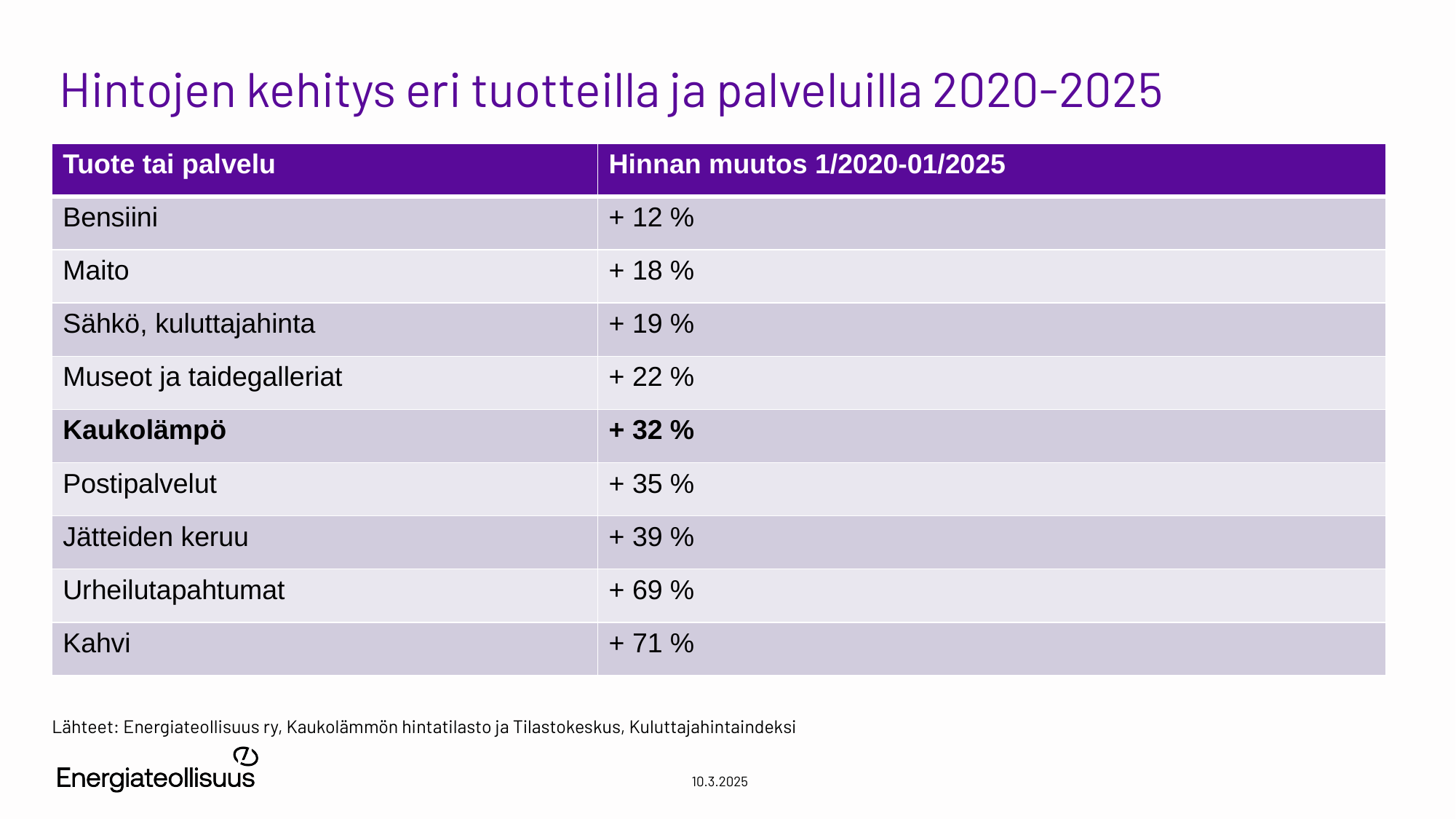

# Hintojen kehitys eri tuotteilla ja palveluilla 2020-2025
| Tuote tai palvelu | Hinnan muutos 1/2020-01/2025 |
| --- | --- |
| Bensiini | + 12 % |
| Maito | + 18 % |
| Sähkö, kuluttajahinta | + 19 % |
| Museot ja taidegalleriat | + 22 % |
| Kaukolämpö | + 32 % |
| Postipalvelut | + 35 % |
| Jätteiden keruu | + 39 % |
| Urheilutapahtumat | + 69 % |
| Kahvi | + 71 % |
Lähteet: Energiateollisuus ry, Kaukolämmön hintatilasto ja Tilastokeskus, Kuluttajahintaindeksi

10.3.2025